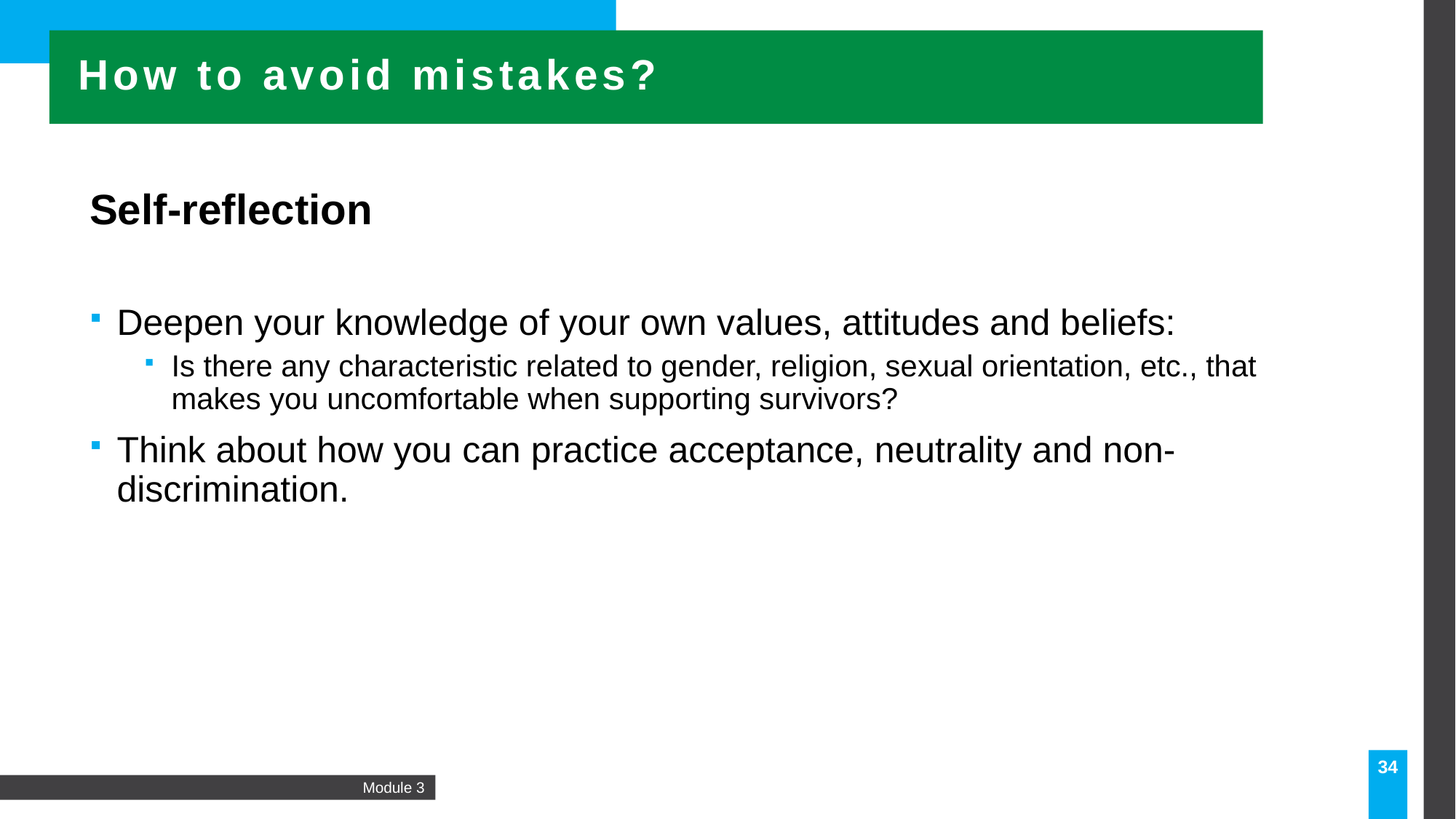

How to avoid mistakes?
Self-reflection

Deepen your knowledge of your own values, attitudes and beliefs:
Is there any characteristic related to gender, religion, sexual orientation, etc., that makes you uncomfortable when supporting survivors?
Think about how you can practice acceptance, neutrality and non-discrimination.

34
Module 3